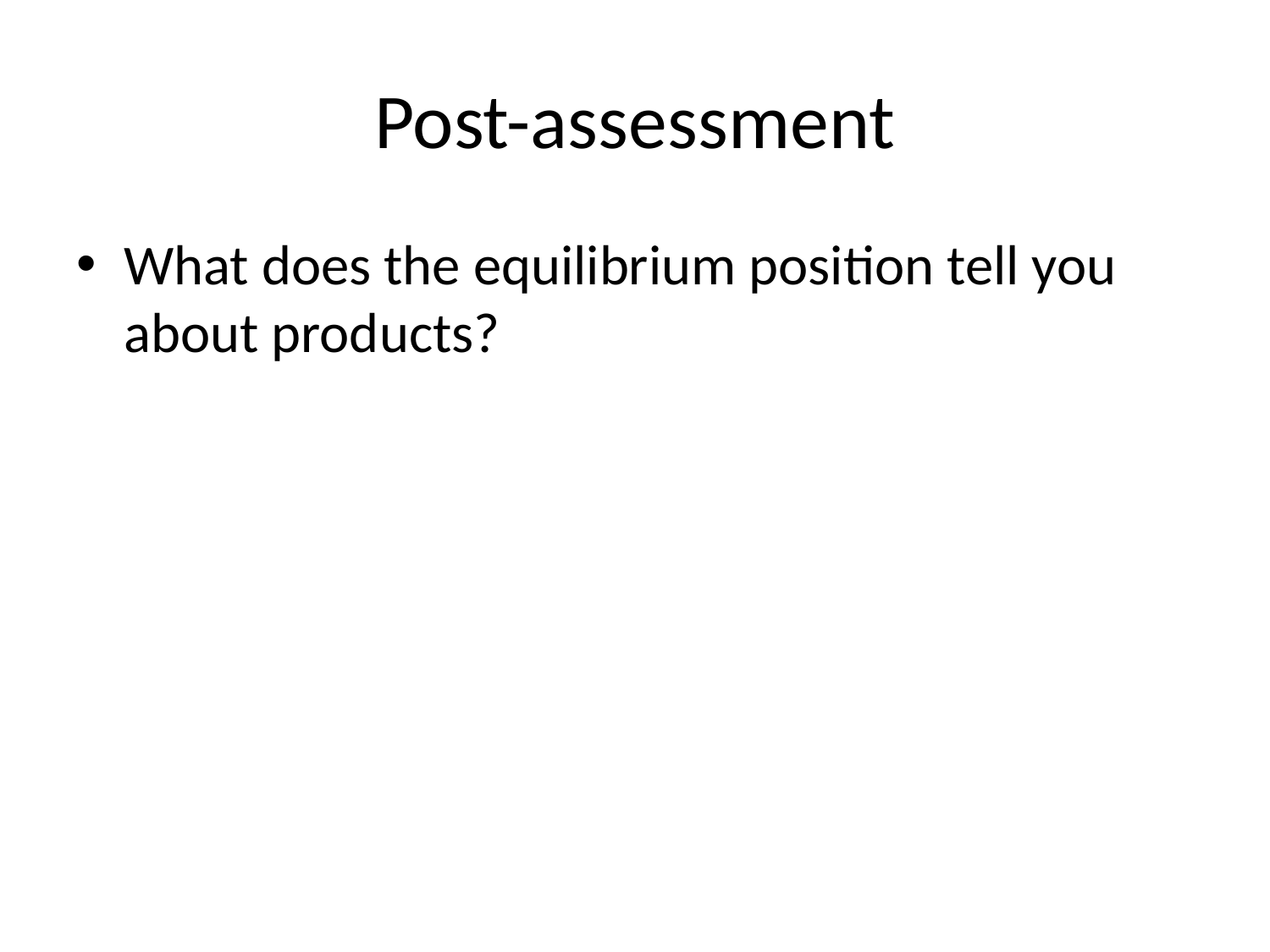

# Post-assessment
What does the equilibrium position tell you about products?